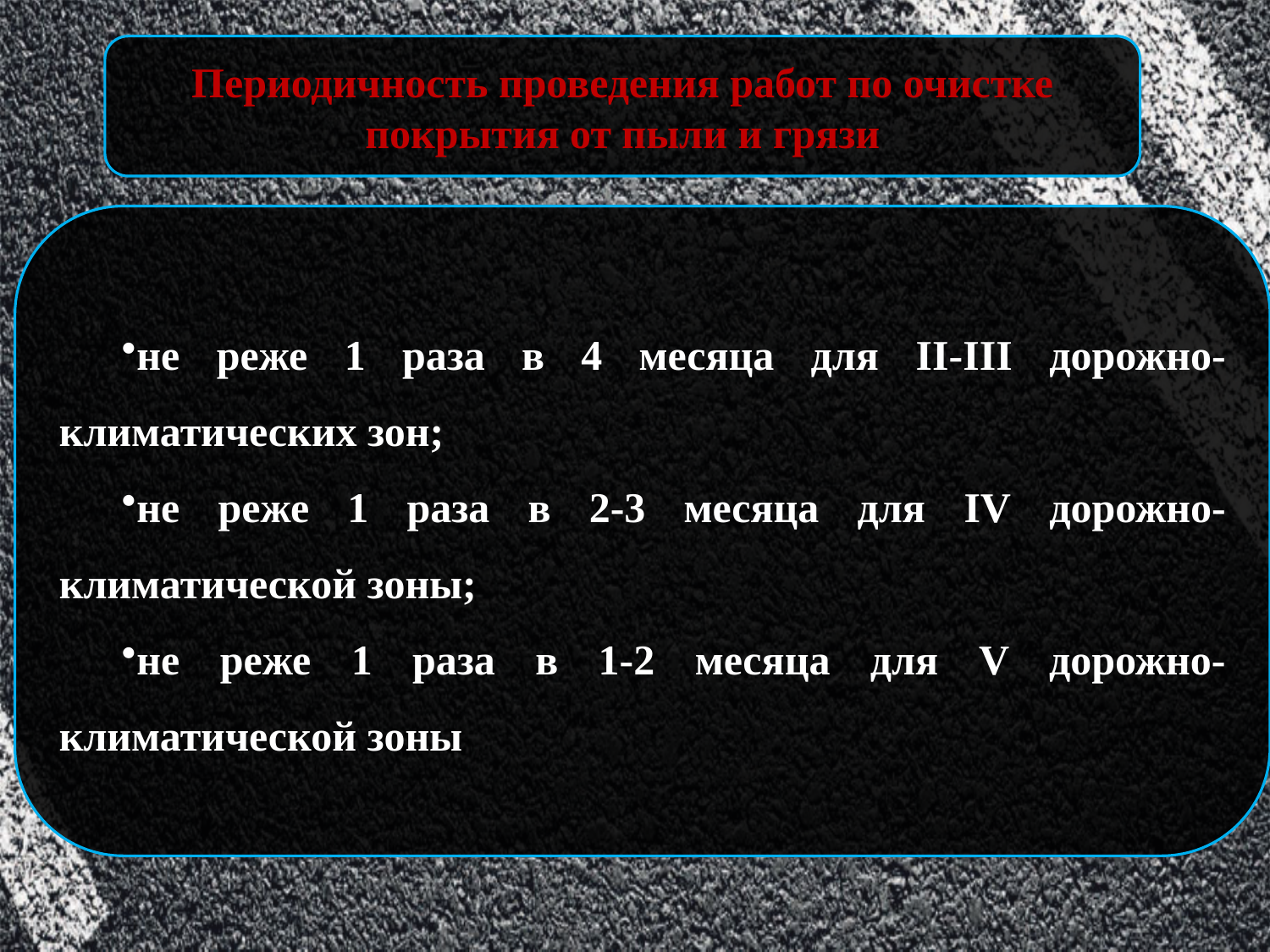

Периодичность проведения работ по очистке покрытия от пыли и грязи

не реже 1 раза в 4 месяца для II-III дорожно-климатических зон;
не реже 1 раза в 2-3 месяца для IV дорожно-климатической зоны;
не реже 1 раза в 1-2 месяца для V дорожно-климатической зоны